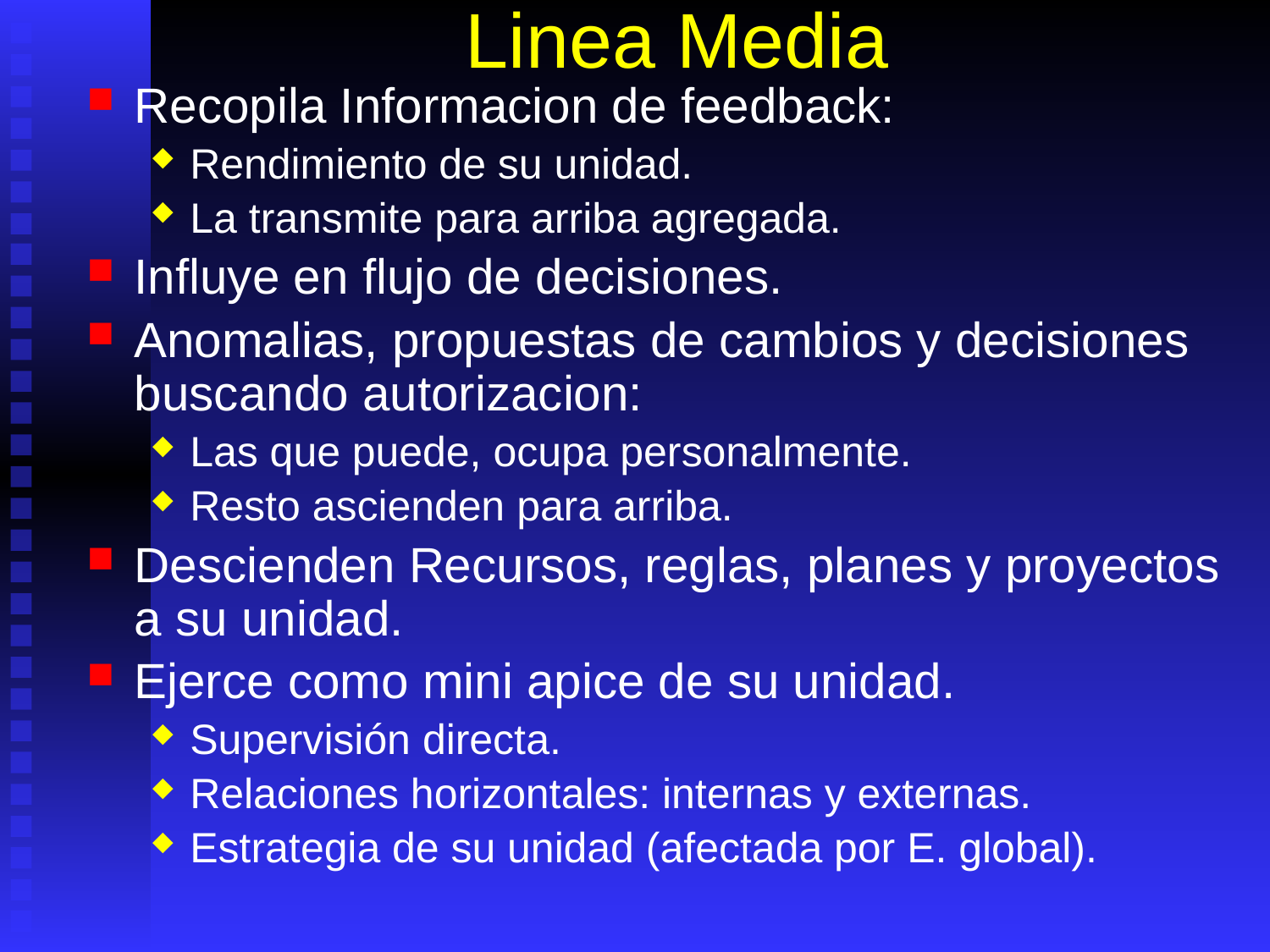

# Linea Media
Recopila Informacion de feedback:
Rendimiento de su unidad.
La transmite para arriba agregada.
Influye en flujo de decisiones.
Anomalias, propuestas de cambios y decisiones buscando autorizacion:
Las que puede, ocupa personalmente.
Resto ascienden para arriba.
Descienden Recursos, reglas, planes y proyectos a su unidad.
Ejerce como mini apice de su unidad.
Supervisión directa.
Relaciones horizontales: internas y externas.
Estrategia de su unidad (afectada por E. global).